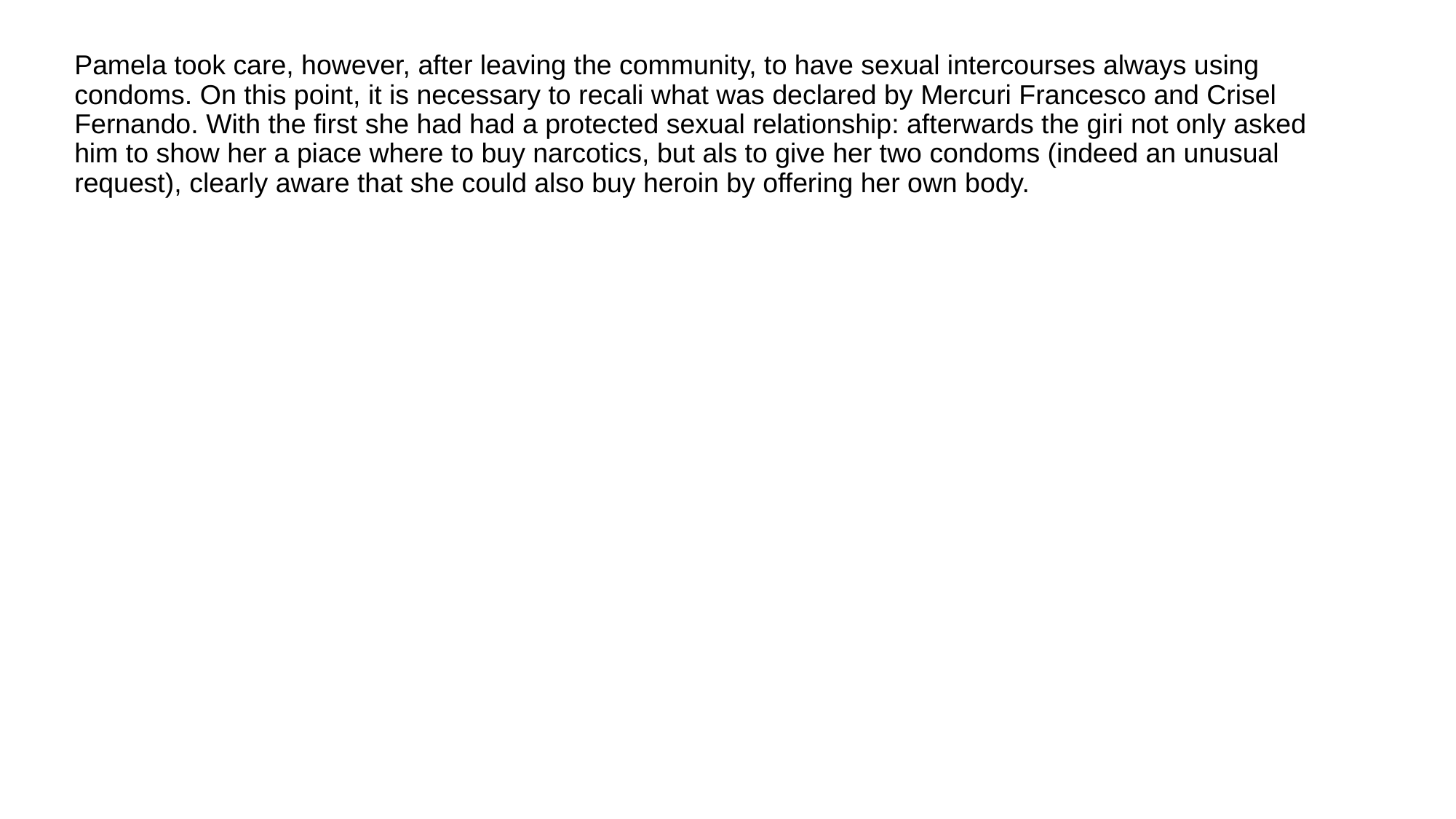

Pamela took care, however, after leaving the community, to have sexual intercourses always using condoms. On this point, it is necessary to recali what was declared by Mercuri Francesco and Crisel Fernando. With the first she had had a protected sexual relationship: afterwards the giri not only asked him to show her a piace where to buy narcotics, but als to give her two condoms (indeed an unusual request), clearly aware that she could also buy heroin by offering her own body.